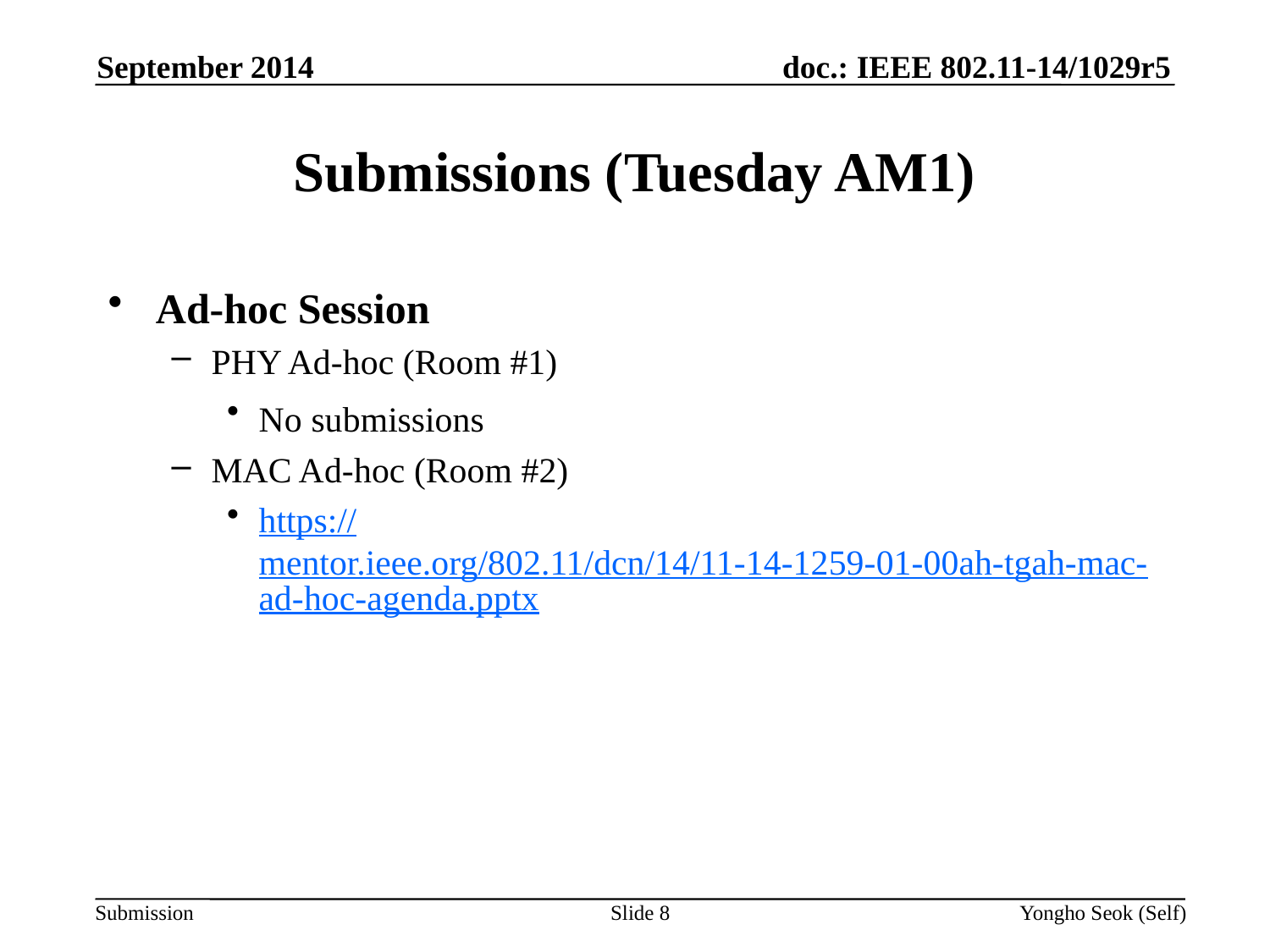

September 2014
# Submissions (Tuesday AM1)
Ad-hoc Session
PHY Ad-hoc (Room #1)
No submissions
MAC Ad-hoc (Room #2)
https://mentor.ieee.org/802.11/dcn/14/11-14-1259-01-00ah-tgah-mac-ad-hoc-agenda.pptx

Slide 8
Yongho Seok (Self)